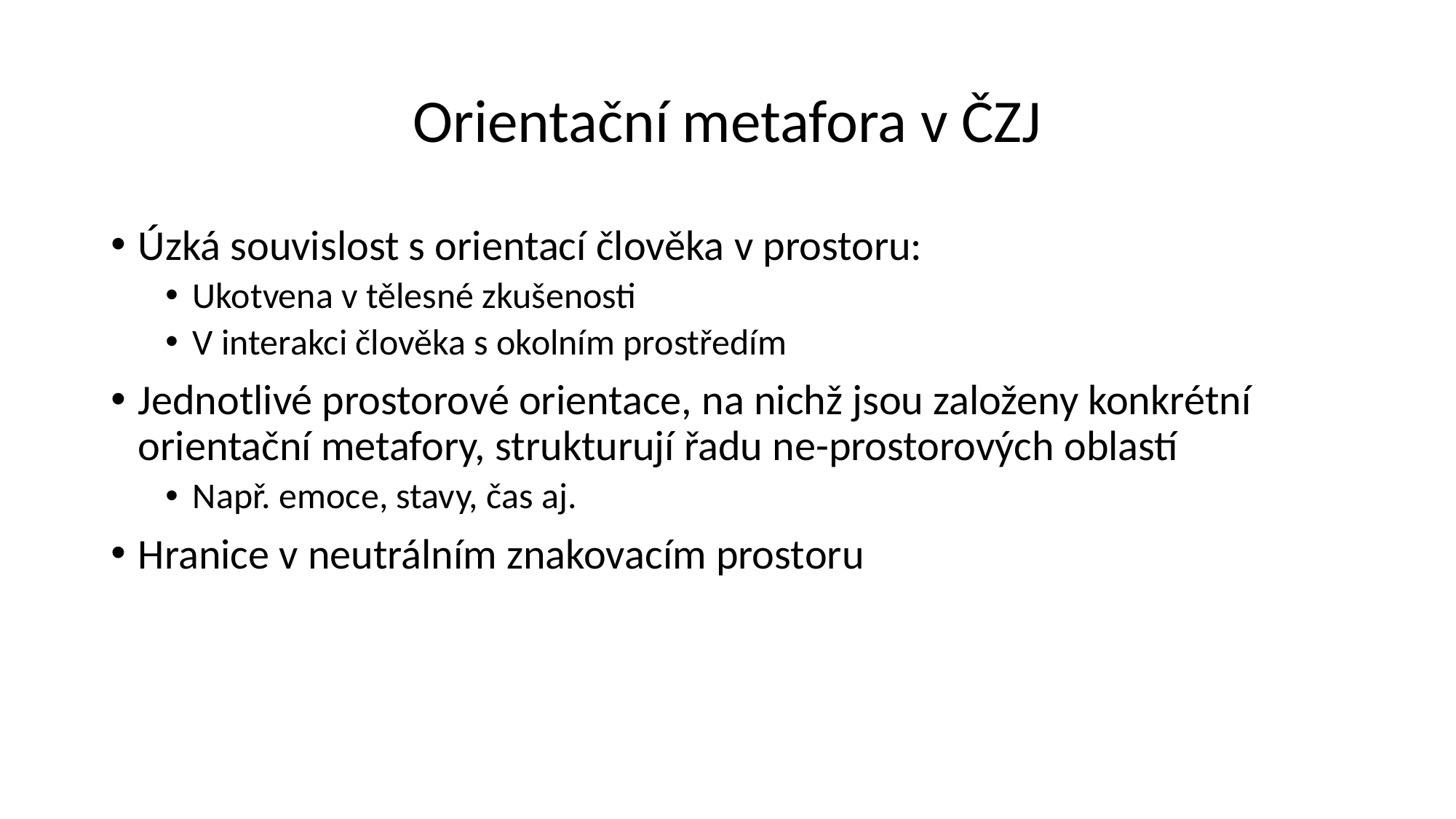

# Orientační metafora v ČZJ
Úzká souvislost s orientací člověka v prostoru:
Ukotvena v tělesné zkušenosti
V interakci člověka s okolním prostředím
Jednotlivé prostorové orientace, na nichž jsou založeny konkrétní orientační metafory, strukturují řadu ne-prostorových oblastí
Např. emoce, stavy, čas aj.
Hranice v neutrálním znakovacím prostoru